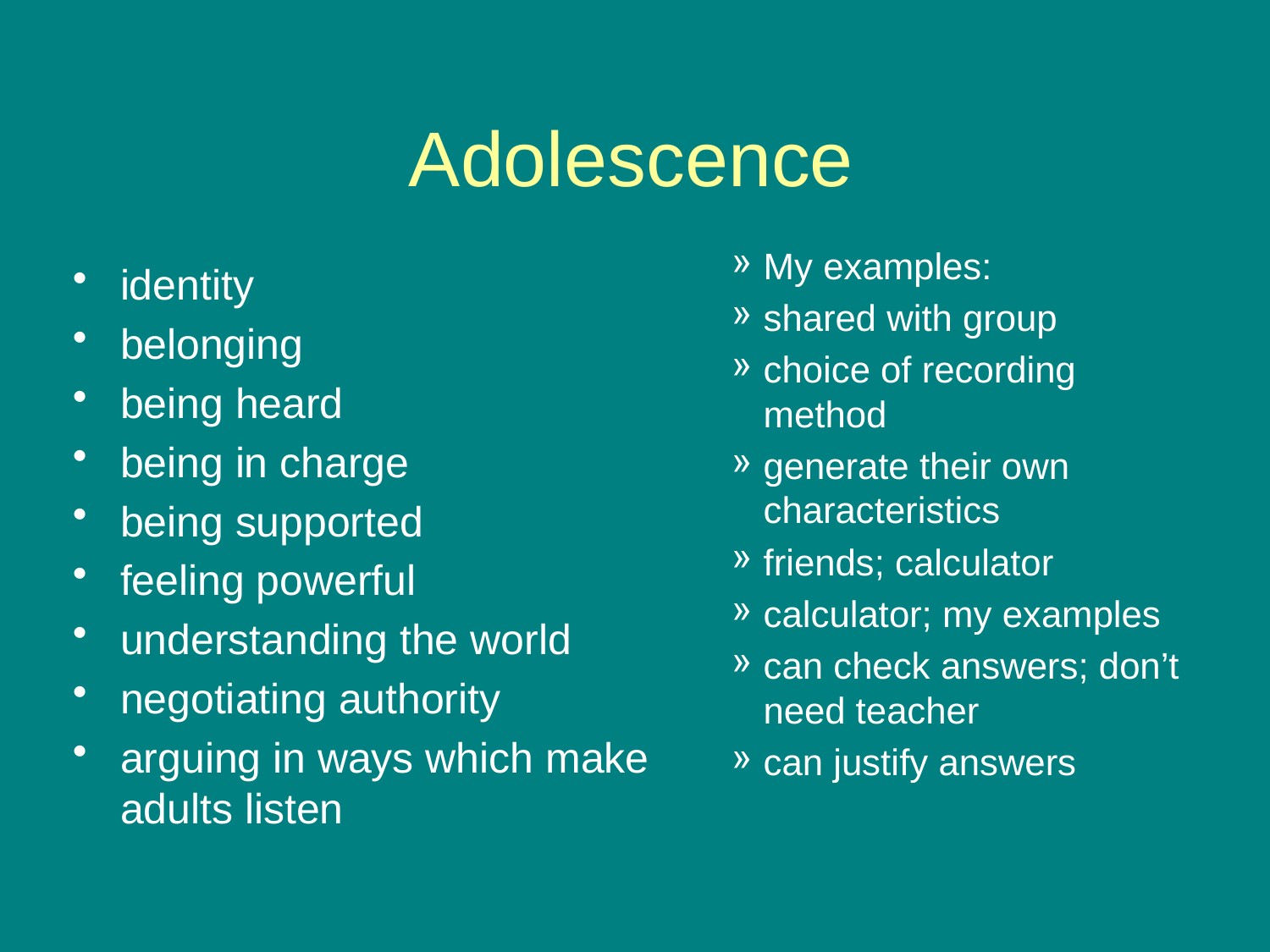

# Adolescence
My examples:
shared with group
choice of recording method
generate their own characteristics
friends; calculator
calculator; my examples
can check answers; don’t need teacher
can justify answers

identity
belonging
being heard
being in charge
being supported
feeling powerful
understanding the world
negotiating authority
arguing in ways which make adults listen